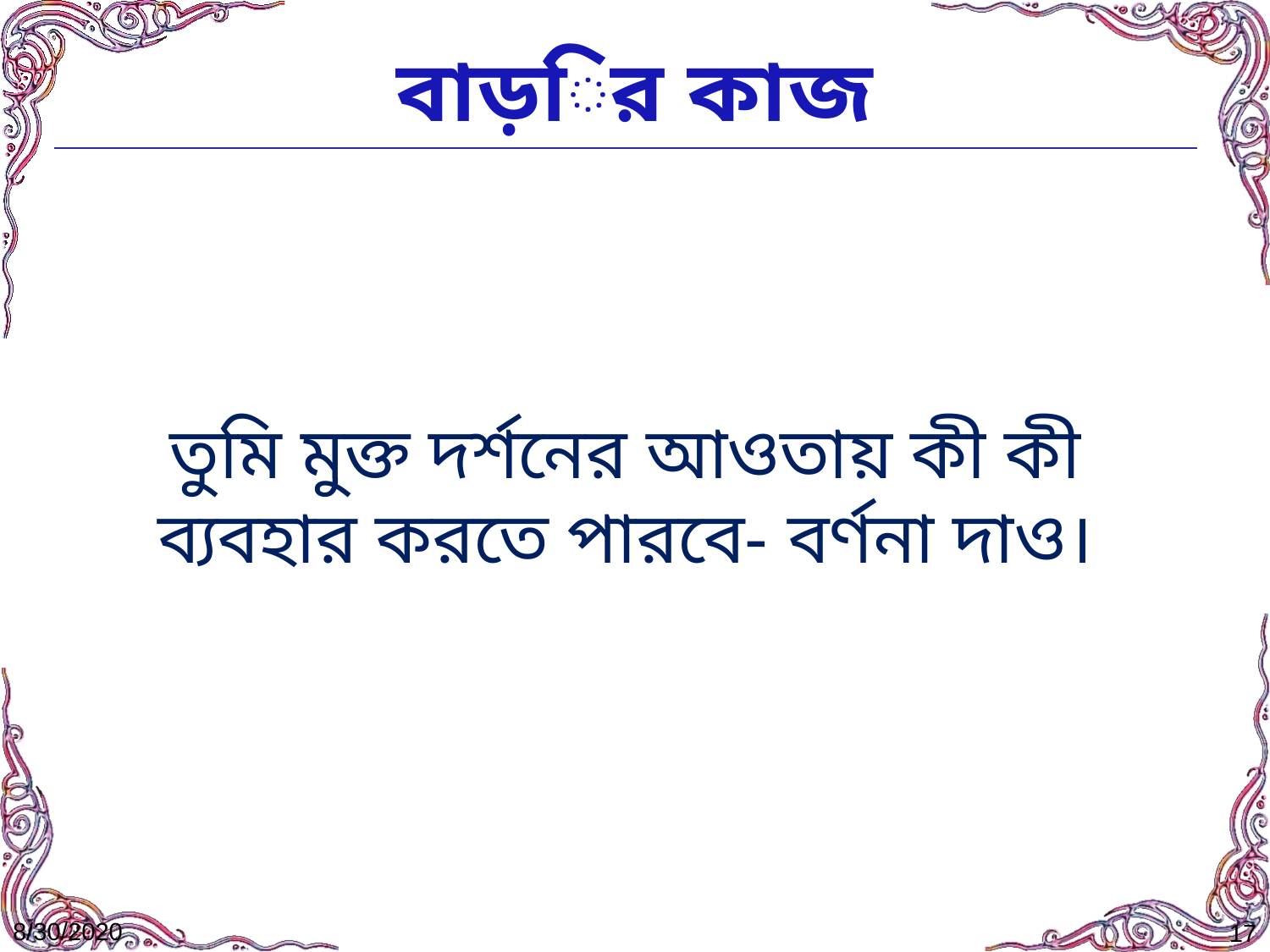

# বাড়ির কাজ
তুমি মুক্ত দর্শনের আওতায় কী কী ব্যবহার করতে পারবে- বর্ণনা দাও।
8/30/2020
17